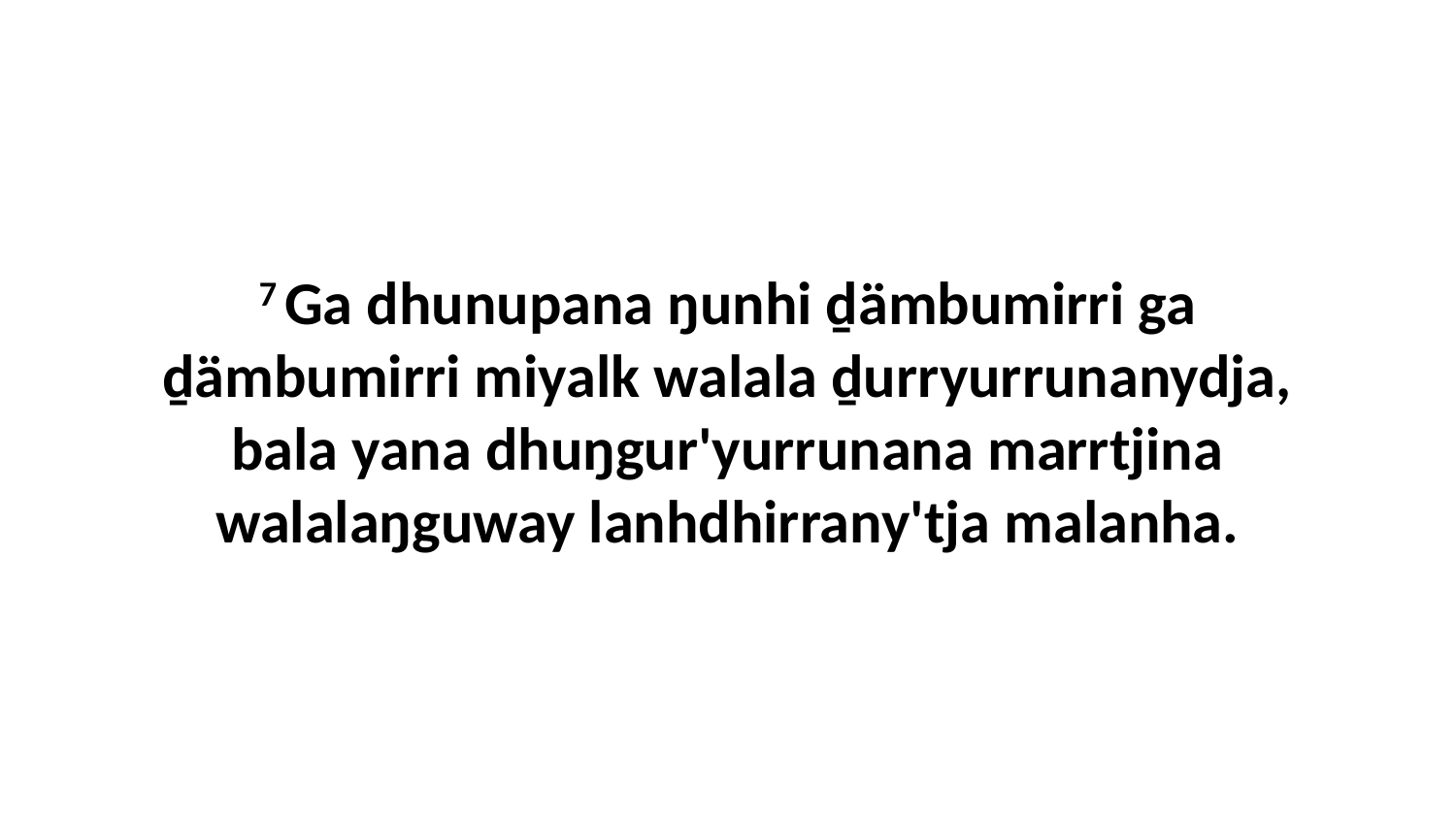

7 Ga dhunupana ŋunhi ḏämbumirri ga ḏämbumirri miyalk walala ḏurryurrunanydja, bala yana dhuŋgur'yurrunana marrtjina walalaŋguway lanhdhirrany'tja malanha.